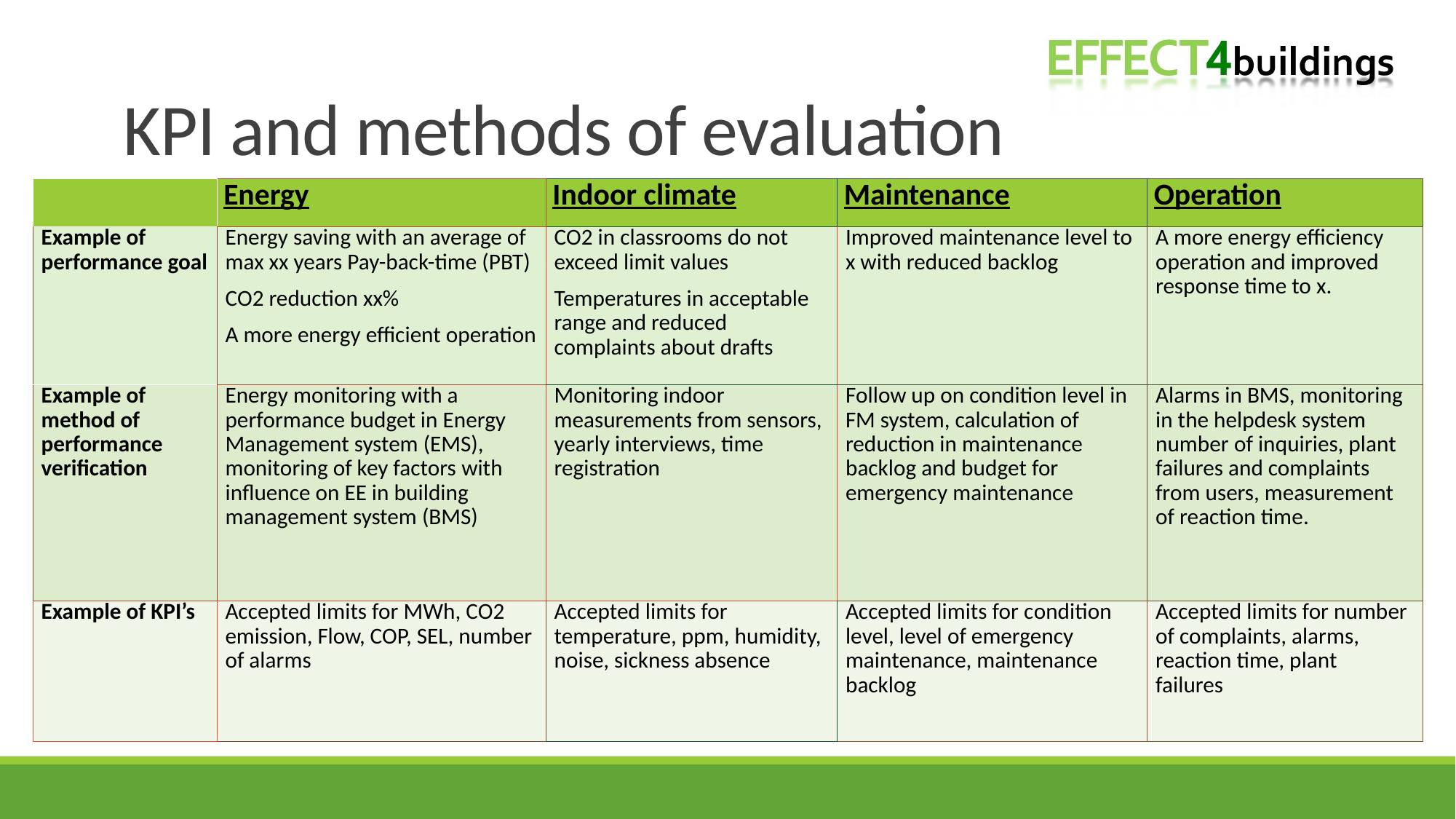

# KPI and methods of evaluation
|  | Energy | Indoor climate | Maintenance | Operation |
| --- | --- | --- | --- | --- |
| Example of performance goal | Energy saving with an average of max xx years Pay-back-time (PBT) CO2 reduction xx% A more energy efficient operation | CO2 in classrooms do not exceed limit values Temperatures in acceptable range and reduced complaints about drafts | Improved maintenance level to x with reduced backlog | A more energy efficiency operation and improved response time to x. |
| Example of method of performance verification | Energy monitoring with a performance budget in Energy Management system (EMS), monitoring of key factors with influence on EE in building management system (BMS) | Monitoring indoor measurements from sensors, yearly interviews, time registration | Follow up on condition level in FM system, calculation of reduction in maintenance backlog and budget for emergency maintenance | Alarms in BMS, monitoring in the helpdesk system number of inquiries, plant failures and complaints from users, measurement of reaction time. |
| Example of KPI’s | Accepted limits for MWh, CO2 emission, Flow, COP, SEL, number of alarms | Accepted limits for temperature, ppm, humidity, noise, sickness absence | Accepted limits for condition level, level of emergency maintenance, maintenance backlog | Accepted limits for number of complaints, alarms, reaction time, plant failures |